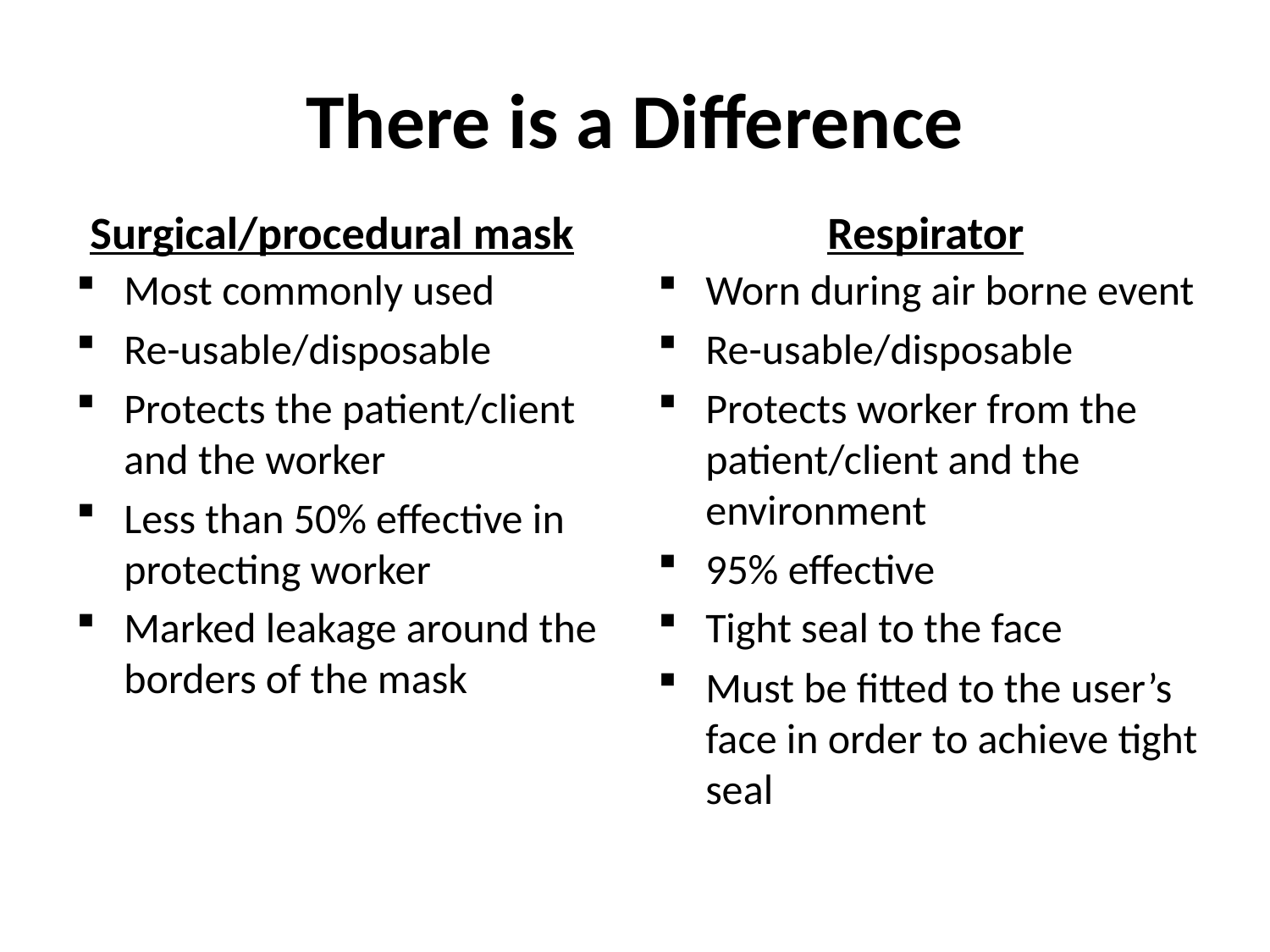

# There is a Difference
Surgical/procedural mask
Respirator
Most commonly used
Re-usable/disposable
Protects the patient/client and the worker
Less than 50% effective in protecting worker
Marked leakage around the borders of the mask
Worn during air borne event
Re-usable/disposable
Protects worker from the patient/client and the environment
95% effective
Tight seal to the face
Must be fitted to the user’s face in order to achieve tight seal